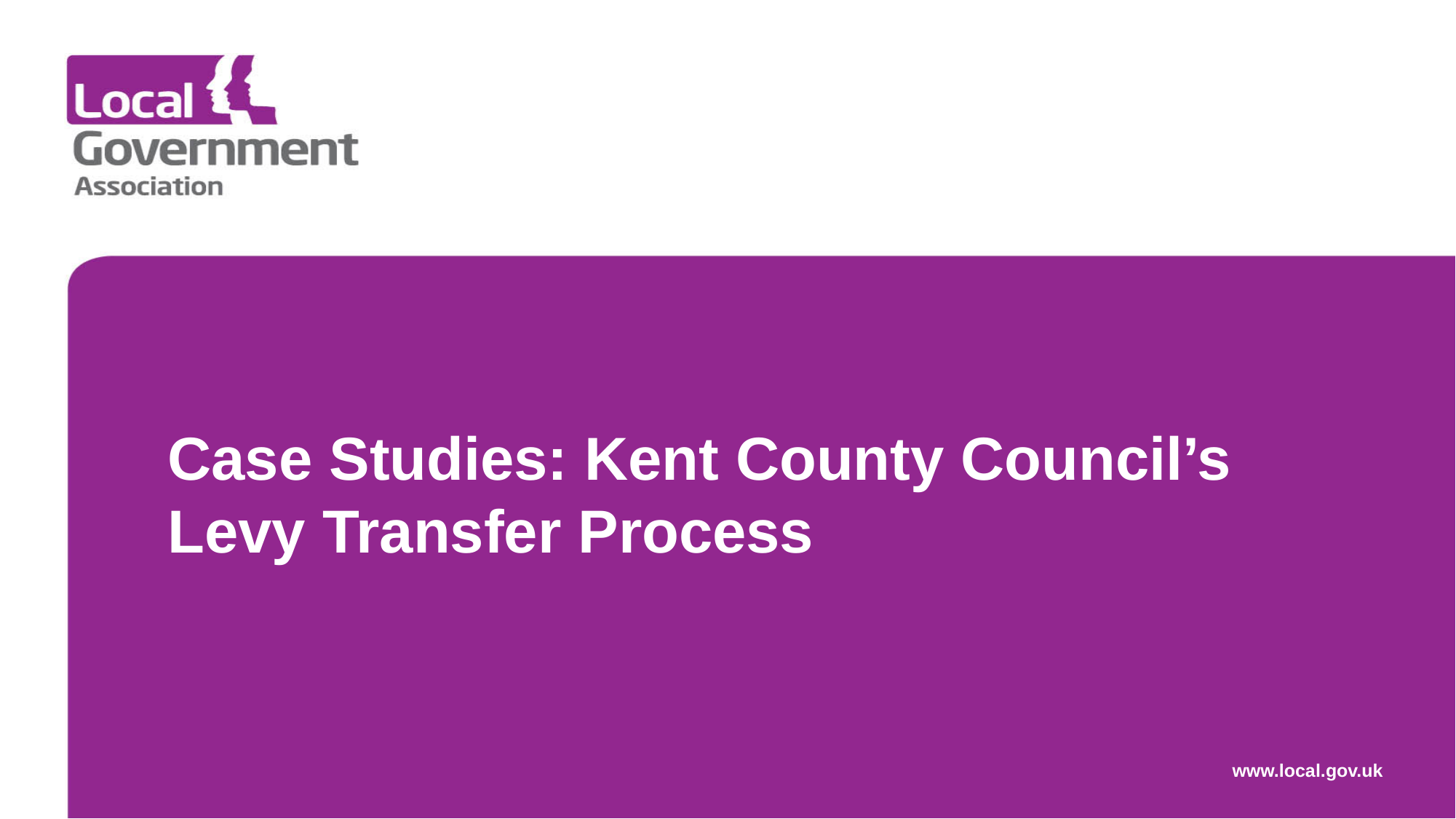

# Case Studies: Kent County Council’s Levy Transfer Process

www.local.gov.uk